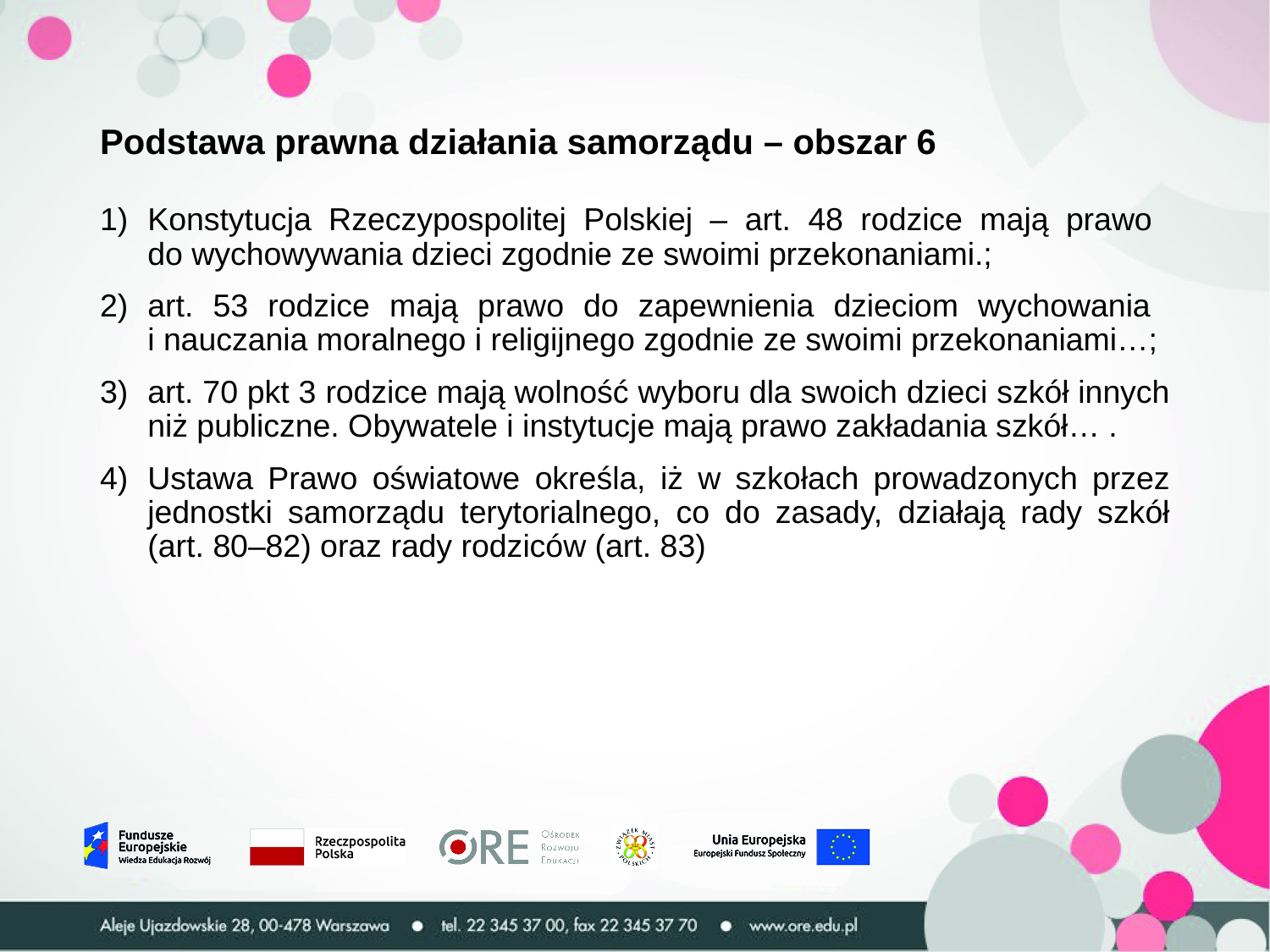

# Podstawa prawna działania samorządu – obszar 6
Konstytucja Rzeczypospolitej Polskiej – art. 48 rodzice mają prawo
do wychowywania dzieci zgodnie ze swoimi przekonaniami.;
art. 53 rodzice mają prawo do zapewnienia dzieciom wychowania
i nauczania moralnego i religijnego zgodnie ze swoimi przekonaniami…;
art. 70 pkt 3 rodzice mają wolność wyboru dla swoich dzieci szkół innych niż publiczne. Obywatele i instytucje mają prawo zakładania szkół… .
Ustawa Prawo oświatowe określa, iż w szkołach prowadzonych przez jednostki samorządu terytorialnego, co do zasady, działają rady szkół (art. 80–82) oraz rady rodziców (art. 83)